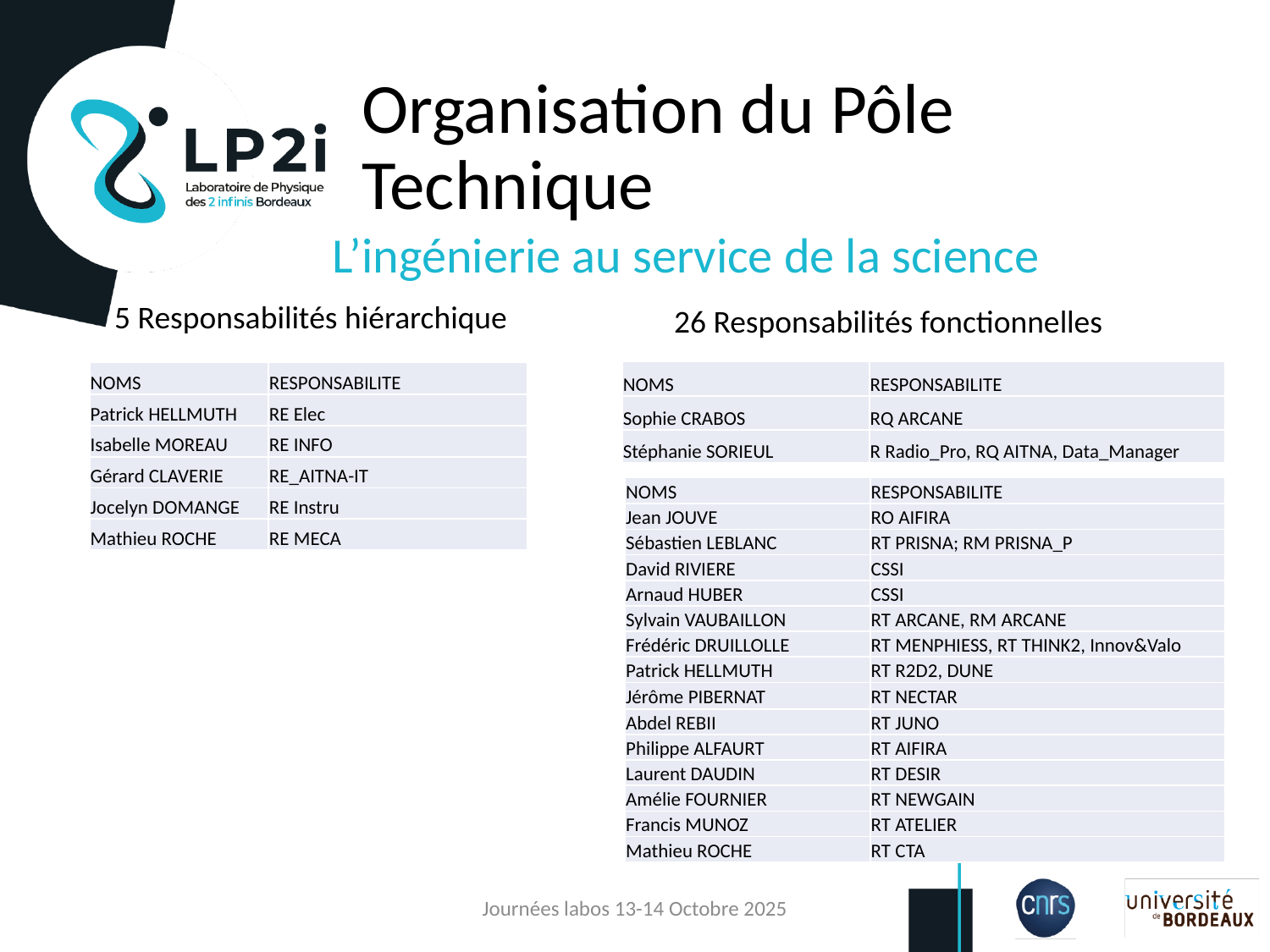

# Organisation du Pôle Technique
L’ingénierie au service de la science
5 Responsabilités hiérarchique
26 Responsabilités fonctionnelles
| NOMS | RESPONSABILITE |
| --- | --- |
| Sophie CRABOS | RQ ARCANE |
| Stéphanie SORIEUL | R Radio\_Pro, RQ AITNA, Data\_Manager |
| NOMS | RESPONSABILITE |
| --- | --- |
| Patrick HELLMUTH | RE Elec |
| Isabelle MOREAU | RE INFO |
| Gérard CLAVERIE | RE\_AITNA-IT |
| Jocelyn DOMANGE | RE Instru |
| Mathieu ROCHE | RE MECA |
| NOMS | RESPONSABILITE |
| --- | --- |
| Jean JOUVE | RO AIFIRA |
| Sébastien LEBLANC | RT PRISNA; RM PRISNA\_P |
| David RIVIERE | CSSI |
| Arnaud HUBER | CSSI |
| Sylvain VAUBAILLON | RT ARCANE, RM ARCANE |
| Frédéric DRUILLOLLE | RT MENPHIESS, RT THINK2, Innov&Valo |
| Patrick HELLMUTH | RT R2D2, DUNE |
| Jérôme PIBERNAT | RT NECTAR |
| Abdel REBII | RT JUNO |
| Philippe ALFAURT | RT AIFIRA |
| Laurent DAUDIN | RT DESIR |
| Amélie FOURNIER | RT NEWGAIN |
| Francis MUNOZ | RT ATELIER |
| Mathieu ROCHE | RT CTA |
Journées labos 13-14 Octobre 2025